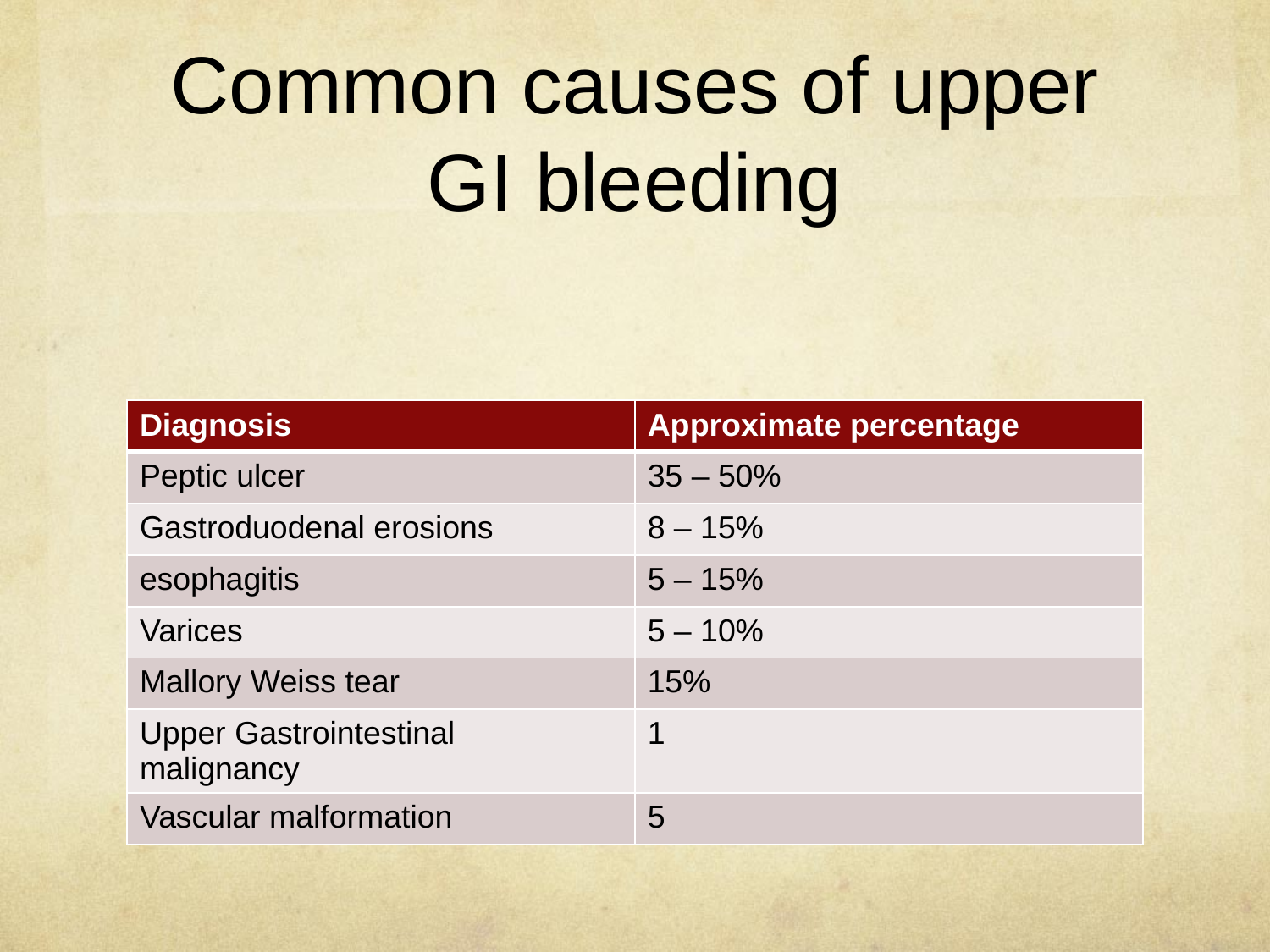

# Common causes of upper GI bleeding
| Diagnosis | Approximate percentage |
| --- | --- |
| Peptic ulcer | 35 – 50% |
| Gastroduodenal erosions | 8 – 15% |
| esophagitis | 5 – 15% |
| Varices | 5 – 10% |
| Mallory Weiss tear | 15% |
| Upper Gastrointestinal malignancy | 1 |
| Vascular malformation | 5 |